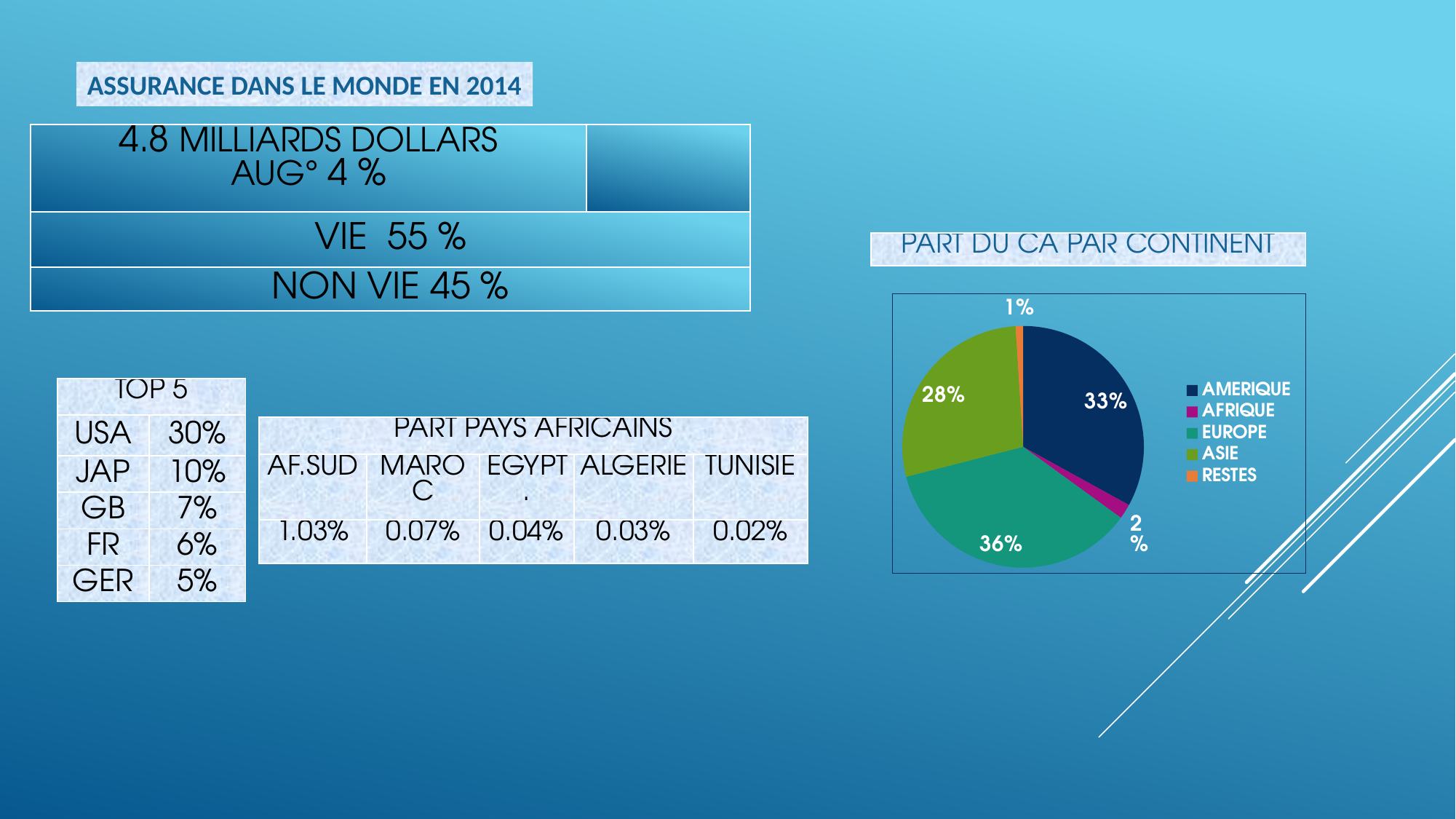

ASSURANCE DANS LE MONDE EN 2014
| 4.8 MILLIARDS DOLLARS AUG° 4 % |  |
| --- | --- |
| VIE 55 % |  |
| NON VIE 45 % |  |
| PART DU CA PAR CONTINENT |
| --- |

### Chart

| Category | Ventes |
|---|---|
| AMERIQUE | 0.3300000000000005 |
| AFRIQUE | 0.02000000000000001 |
| EUROPE | 0.3600000000000003 |
| ASIE | 0.2800000000000001 |
| RESTES | 0.010000000000000005 |
| TOP 5 |  |
| --- | --- |
| USA | 30% |
| JAP | 10% |
| GB | 7% |
| FR | 6% |
| GER | 5% |
| PART PAYS AFRICAINS |  |  |  |  |
| --- | --- | --- | --- | --- |
| AF.SUD | MAROC | EGYPT. | ALGERIE | TUNISIE |
| 1.03% | 0.07% | 0.04% | 0.03% | 0.02% |